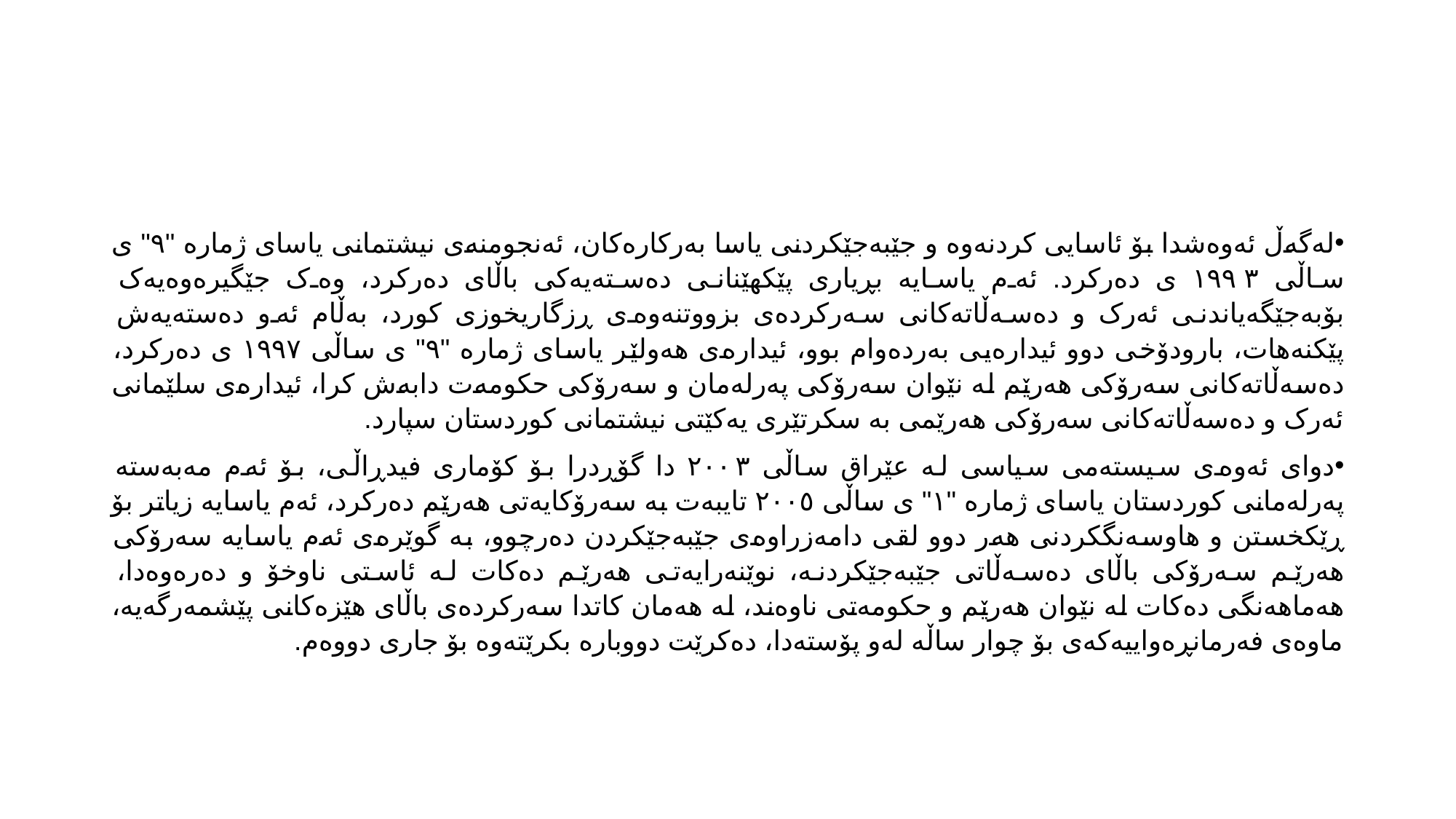

#
لەگەڵ ئەوەشدا بۆ ئاسایی کردنەوە و جێبەجێکردنی یاسا بەرکارەکان، ئەنجومنەی نیشتمانی یاسای ژمارە "٩" ی ساڵی ١٩٩٣ ی دەرکرد. ئەم یاسایە بڕیاری پێکهێنانی دەستەیەکی باڵای دەرکرد، وەک جێگیرەوەیەک بۆبەجێگەیاندنی ئەرک و دەسەڵاتەکانی سەرکردەی بزووتنەوەی ڕزگاریخوزی کورد، بەڵام ئەو دەستەیەش پێکنەهات، بارودۆخی دوو ئیدارەیی بەردەوام بوو، ئیدارەی هەولێر یاسای ژمارە "٩" ی ساڵی ١٩٩٧ ی دەرکرد، دەسەڵاتەکانی سەرۆکی هەرێم لە نێوان سەرۆکی پەرلەمان و سەرۆکی حکومەت دابەش کرا، ئیدارەی سلێمانی ئەرک و دەسەڵاتەکانی سەرۆکی هەرێمی بە سکرتێری یەکێتی نیشتمانی کوردستان سپارد.
دوای ئەوەی سیستەمی سیاسی لە عێراق ساڵی ٢٠٠٣ دا گۆڕدرا بۆ کۆماری فیدڕاڵی، بۆ ئەم مەبەستە پەرلەمانی کوردستان یاسای ژمارە "١" ی ساڵی ٢٠٠٥ تایبەت بە سەرۆکایەتی هەرێم دەرکرد، ئەم یاسایە زیاتر بۆ ڕێکخستن و هاوسەنگکردنی هەر دوو لقی دامەزراوەی جێبەجێكردن دەرچوو، بە گوێرەی ئەم یاسایە سەرۆکی هەرێم سەرۆکی باڵای دەسەڵاتی جێبەجێکردنە، نوێنەرایەتی هەرێم دەکات لە ئاستی ناوخۆ و دەرەوەدا، هەماهەنگی دەکات لە نێوان هەرێم و حکومەتی ناوەند، لە هەمان کاتدا سەرکردەی باڵای هێزەکانی پێشمەرگەیە، ماوەی فەرمانڕەواییەکەی بۆ چوار ساڵە لەو پۆستەدا، دەکرێت دووبارە بکرێتەوە بۆ جاری دووەم.